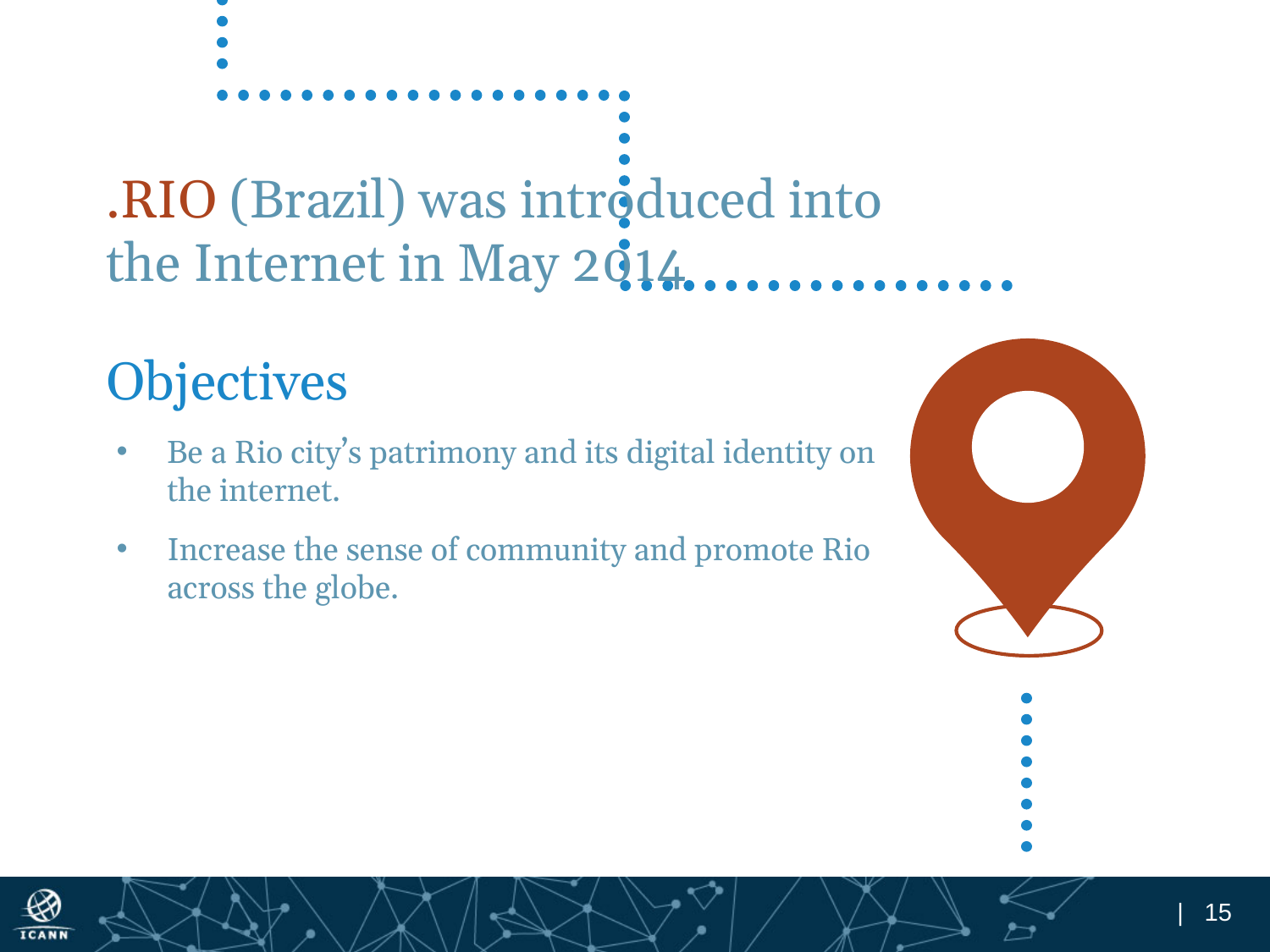

.RIO (Brazil) was introduced into the Internet in May 2014

Objectives
Be a Rio city’s patrimony and its digital identity on the internet.
Increase the sense of community and promote Rio across the globe.